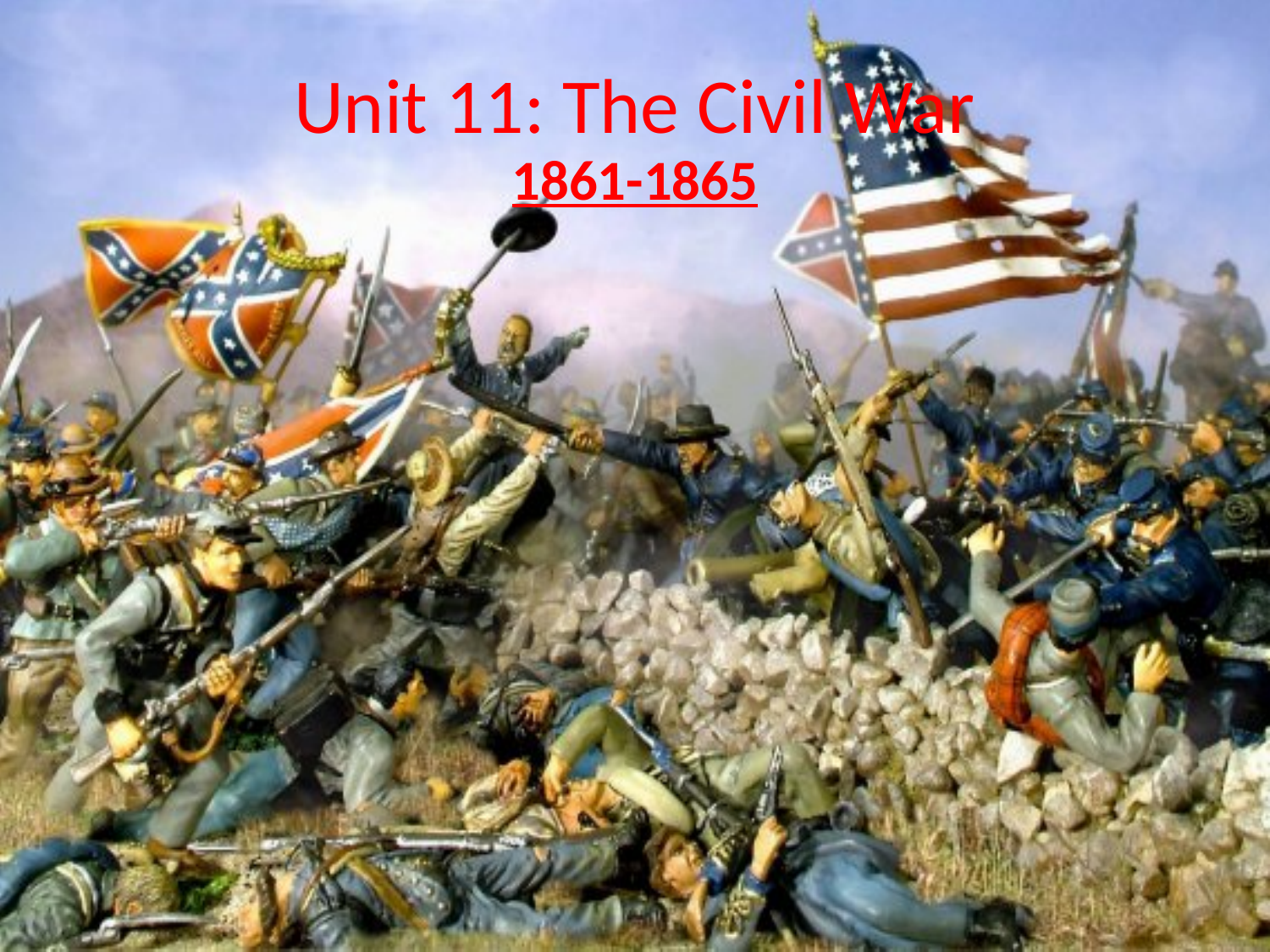

# Unit 11: The Civil War
1861-1865